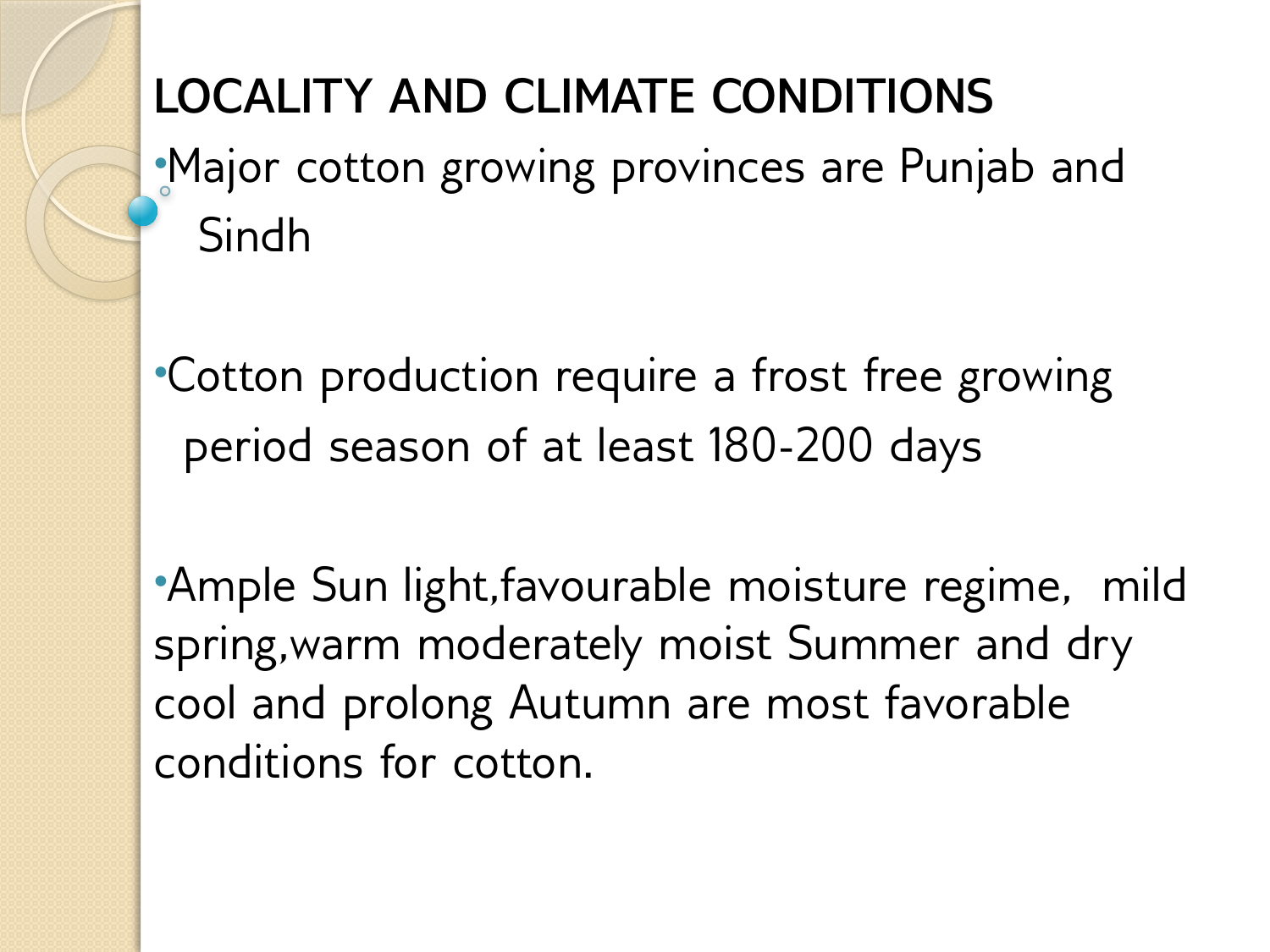

LOCALITY AND CLIMATE CONDITIONS
Major cotton growing provinces are Punjab and
   Sindh

Cotton production require a frost free growing
  period season of at least 180-200 days

Ample Sun light,favourable moisture regime,  mild spring,warm moderately moist Summer and dry cool and prolong Autumn are most favorable conditions for cotton.